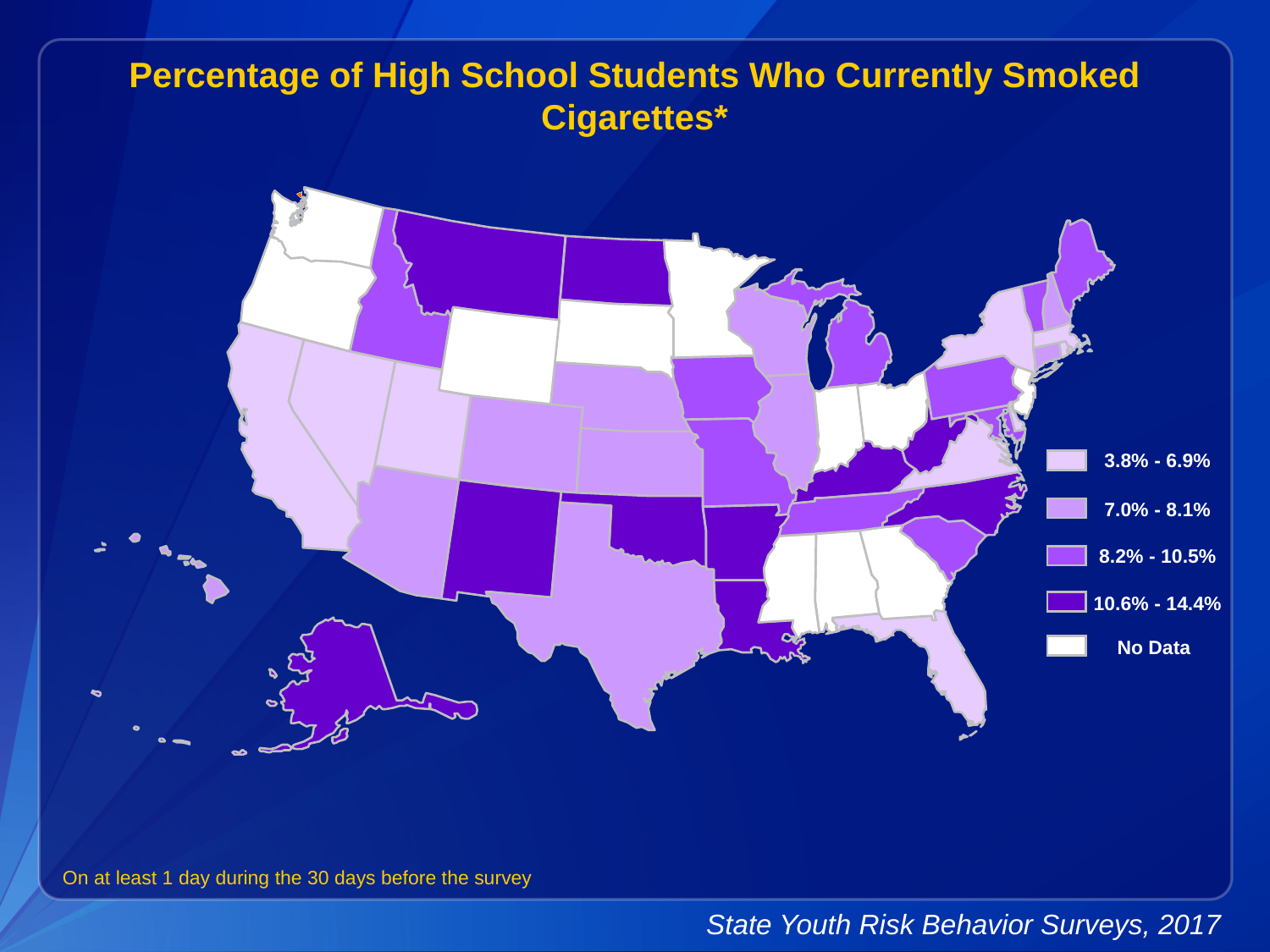

Percentage of High School Students Who Currently Smoked Cigarettes*

3.8% - 6.9%

7.0% - 8.1%

8.2% - 10.5%

10.6% - 14.4%

No Data

On at least 1 day during the 30 days before the survey
State Youth Risk Behavior Surveys, 2017